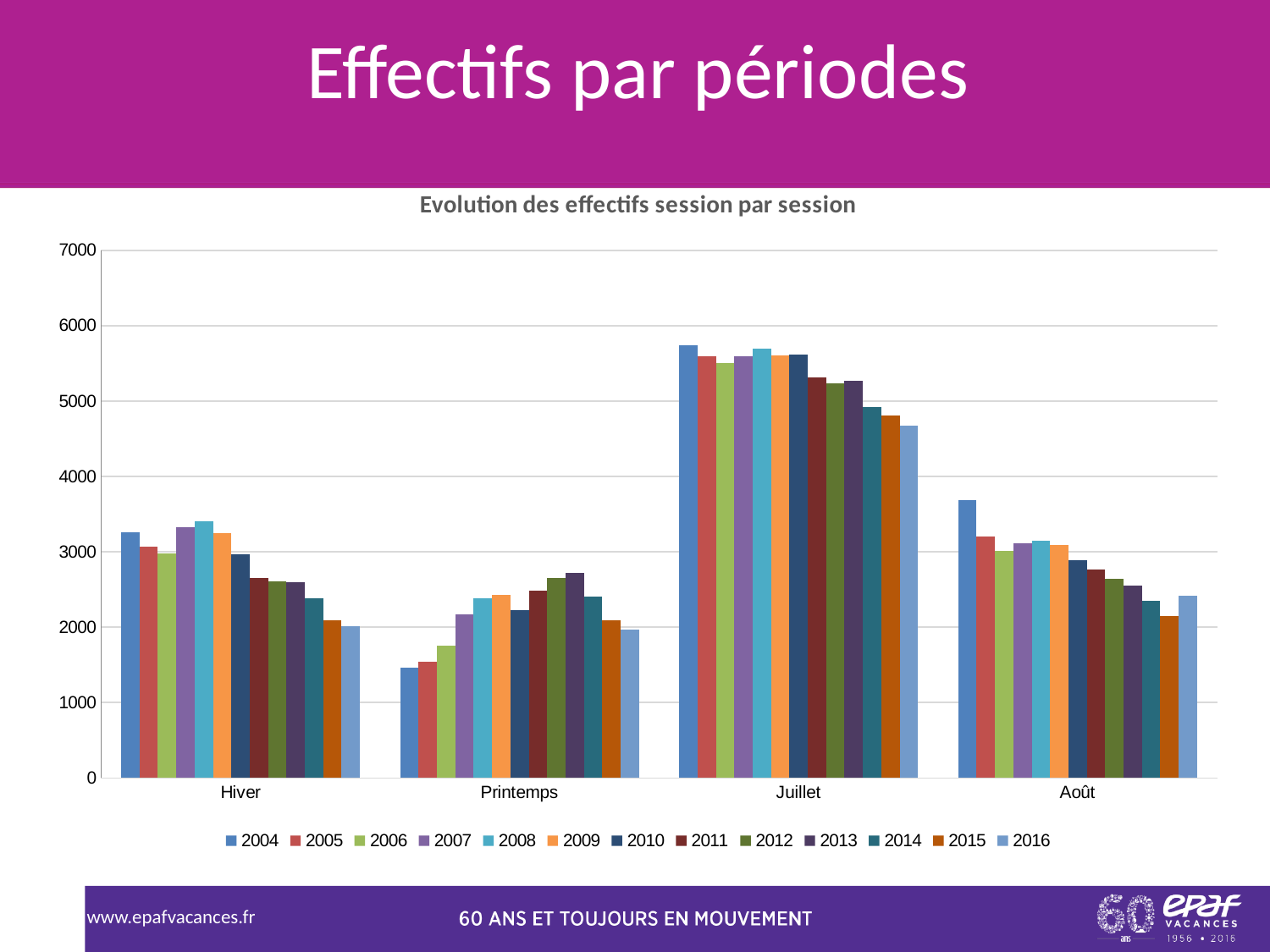

Effectifs par périodes

### Chart: Evolution des effectifs session par session

| Category | 2004 | 2005 | 2006 | 2007 | 2008 | 2009 | 2010 | 2011 | 2012 | 2013 | 2014 | 2015 | 2016 |
|---|---|---|---|---|---|---|---|---|---|---|---|---|---|
| Hiver | 3264.0 | 3068.0 | 2975.0 | 3325.0 | 3408.0 | 3248.0 | 2964.0 | 2656.0 | 2610.0 | 2592.0 | 2379.0 | 2087.0 | 2017.0 |
| Printemps | 1458.0 | 1537.0 | 1759.0 | 2167.0 | 2383.0 | 2425.0 | 2223.0 | 2485.0 | 2648.0 | 2716.0 | 2403.0 | 2090.0 | 1969.0 |
| Juillet | 5736.0 | 5596.0 | 5502.0 | 5594.0 | 5694.0 | 5608.0 | 5613.0 | 5314.0 | 5236.0 | 5271.0 | 4917.0 | 4808.0 | 4670.0 |
| Août | 3682.0 | 3198.0 | 3015.0 | 3110.0 | 3151.0 | 3095.0 | 2890.0 | 2770.0 | 2641.0 | 2553.0 | 2344.0 | 2143.0 | 2418.0 |